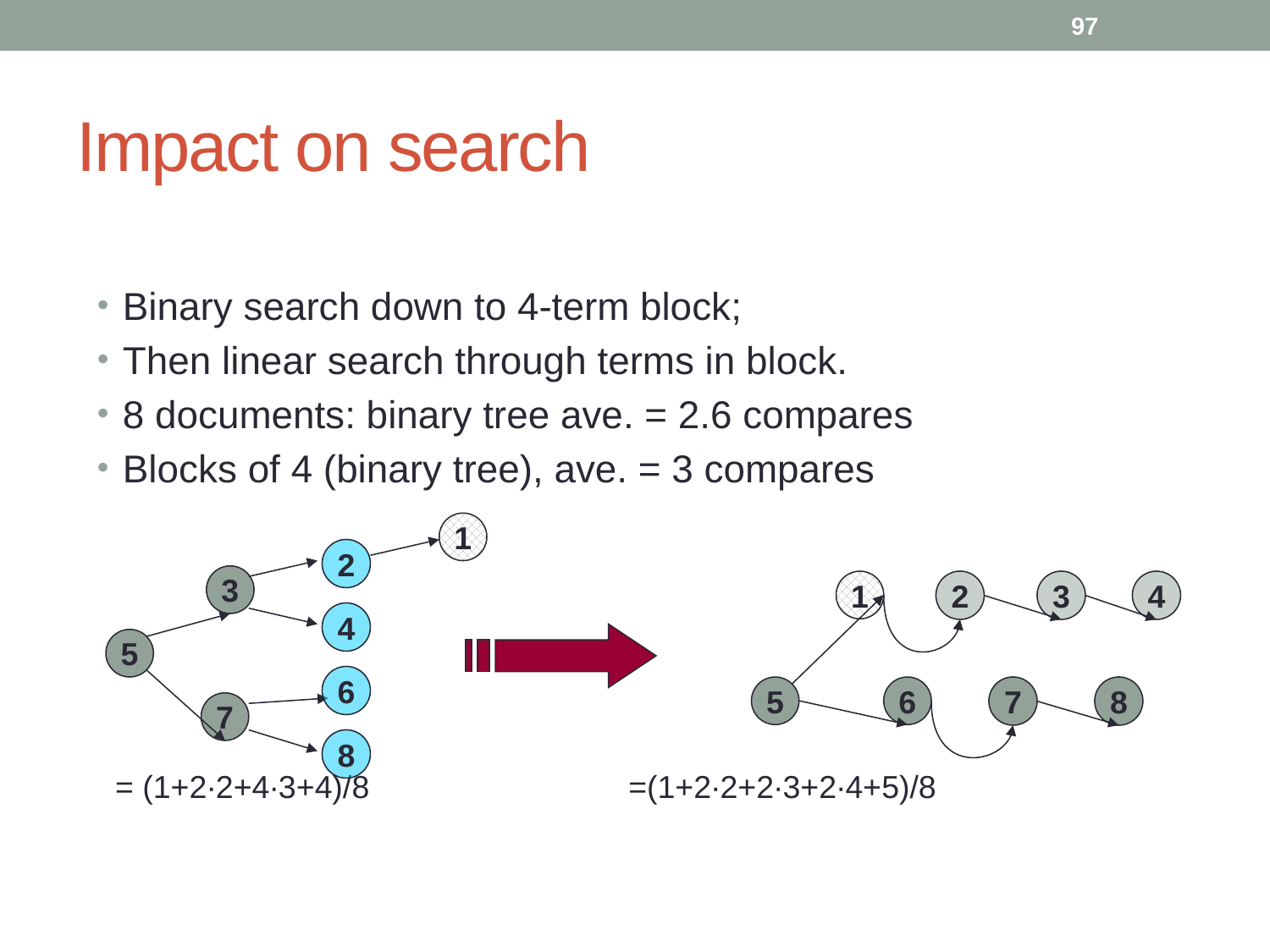

97
# Impact on search
Binary search down to 4-term block;
Then linear search through terms in block.
8 documents: binary tree ave. = 2.6 compares
Blocks of 4 (binary tree), ave. = 3 compares

  = (1+2∙2+4∙3+4)/8                        =(1+2∙2+2∙3+2∙4+5)/8
1
2

3
1
2
3
4
4

5
6
5
6
7
8
7

8